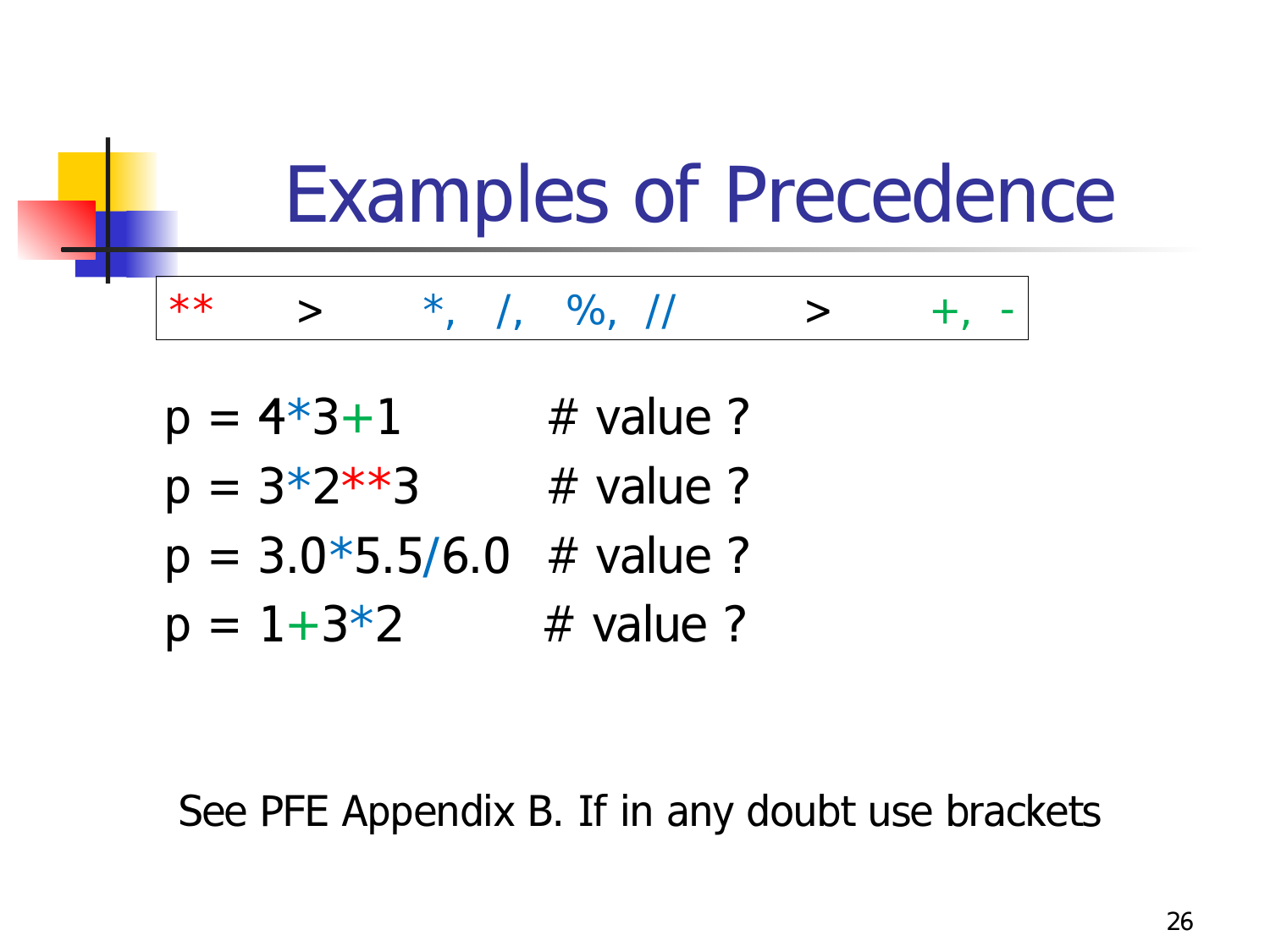

# Examples of Precedence
** 	> 	*,   /,   %,  // 	> 	+,  -
	p = 4*3+1        	# value ?
	p = 3*2**3       	# value ?
	p = 3.0*5.5/6.0 	# value ?
	p = 1+3*2	        # value ?

See PFE Appendix B. If in any doubt use brackets
26